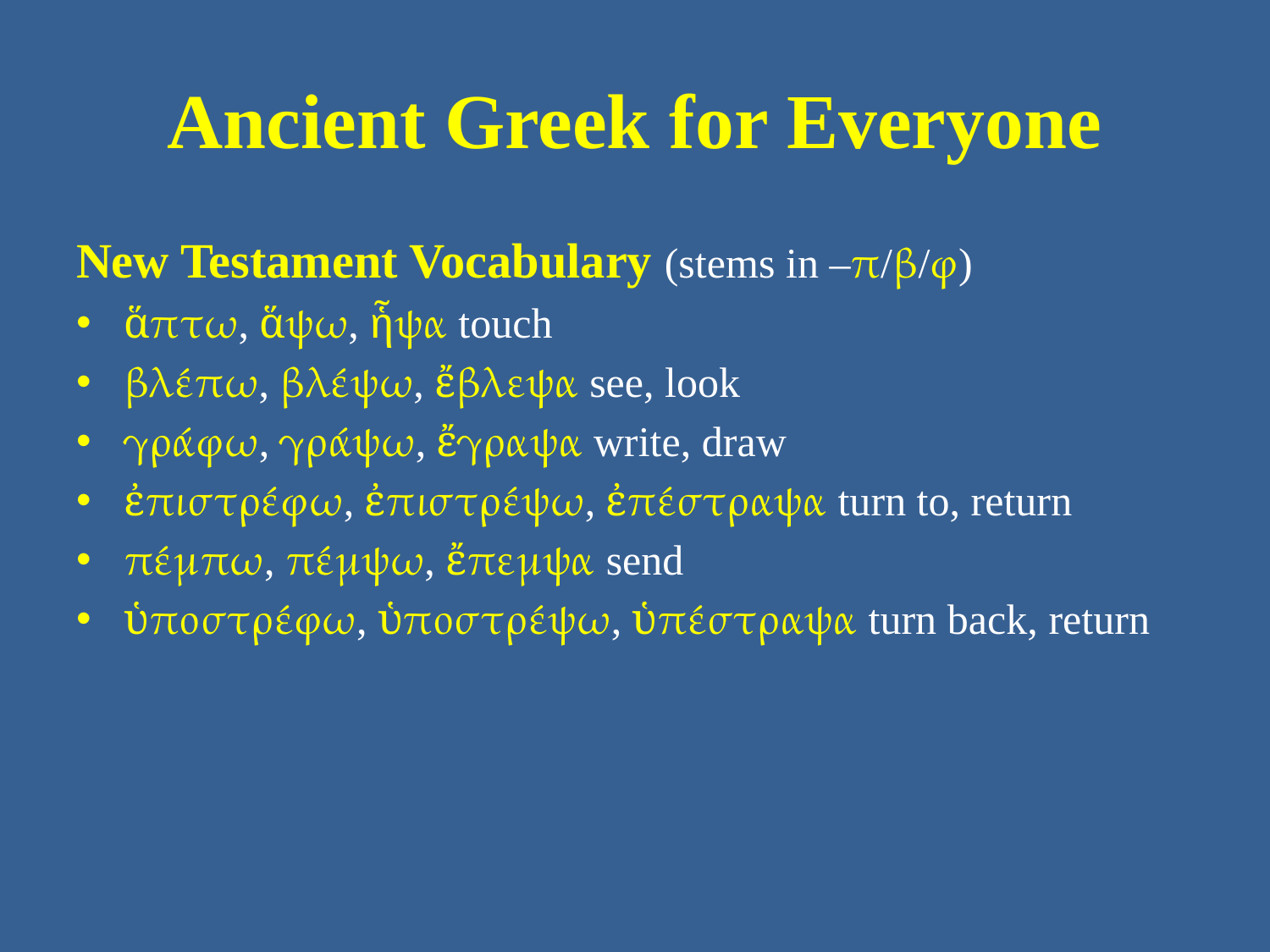

# Ancient Greek for Everyone
New Testament Vocabulary (stems in –π/β/φ)
ἅπτω, ἅψω, ἧψα touch
βλέπω, βλέψω, ἔβλεψα see, look
γράφω, γράψω, ἔγραψα write, draw
ἐπιστρέφω, ἐπιστρέψω, ἐπέστραψα turn to, return
πέμπω, πέμψω, ἔπεμψα send
ὑποστρέφω, ὑποστρέψω, ὑπέστραψα turn back, return